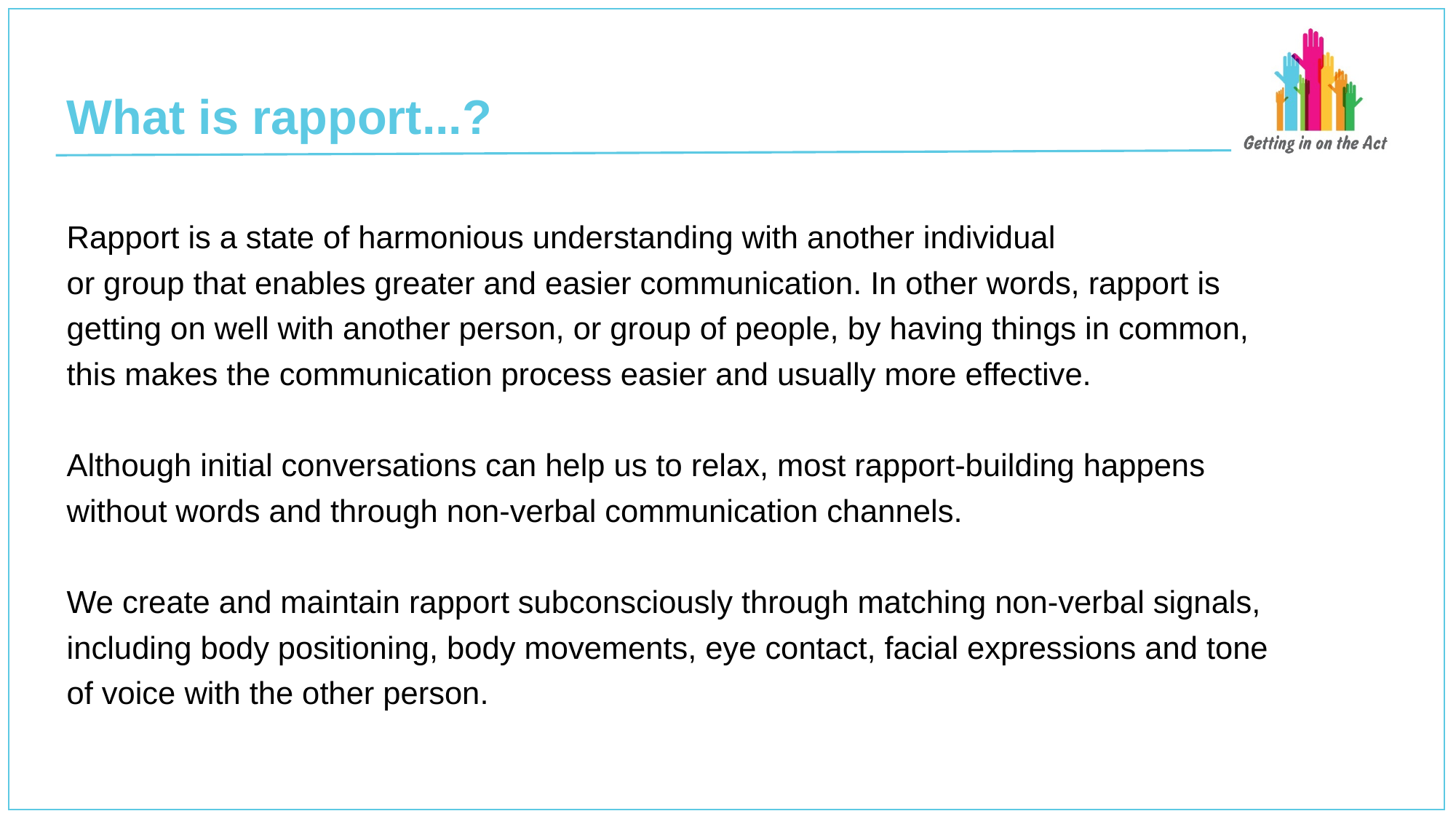

# What is rapport...?

Rapport is a state of harmonious understanding with another individual
or group that enables greater and easier communication. In other words, rapport is getting on well with another person, or group of people, by having things in common, this makes the communication process easier and usually more effective.

Although initial conversations can help us to relax, most rapport-building happens without words and through non-verbal communication channels.

We create and maintain rapport subconsciously through matching non-verbal signals, including body positioning, body movements, eye contact, facial expressions and tone of voice with the other person.